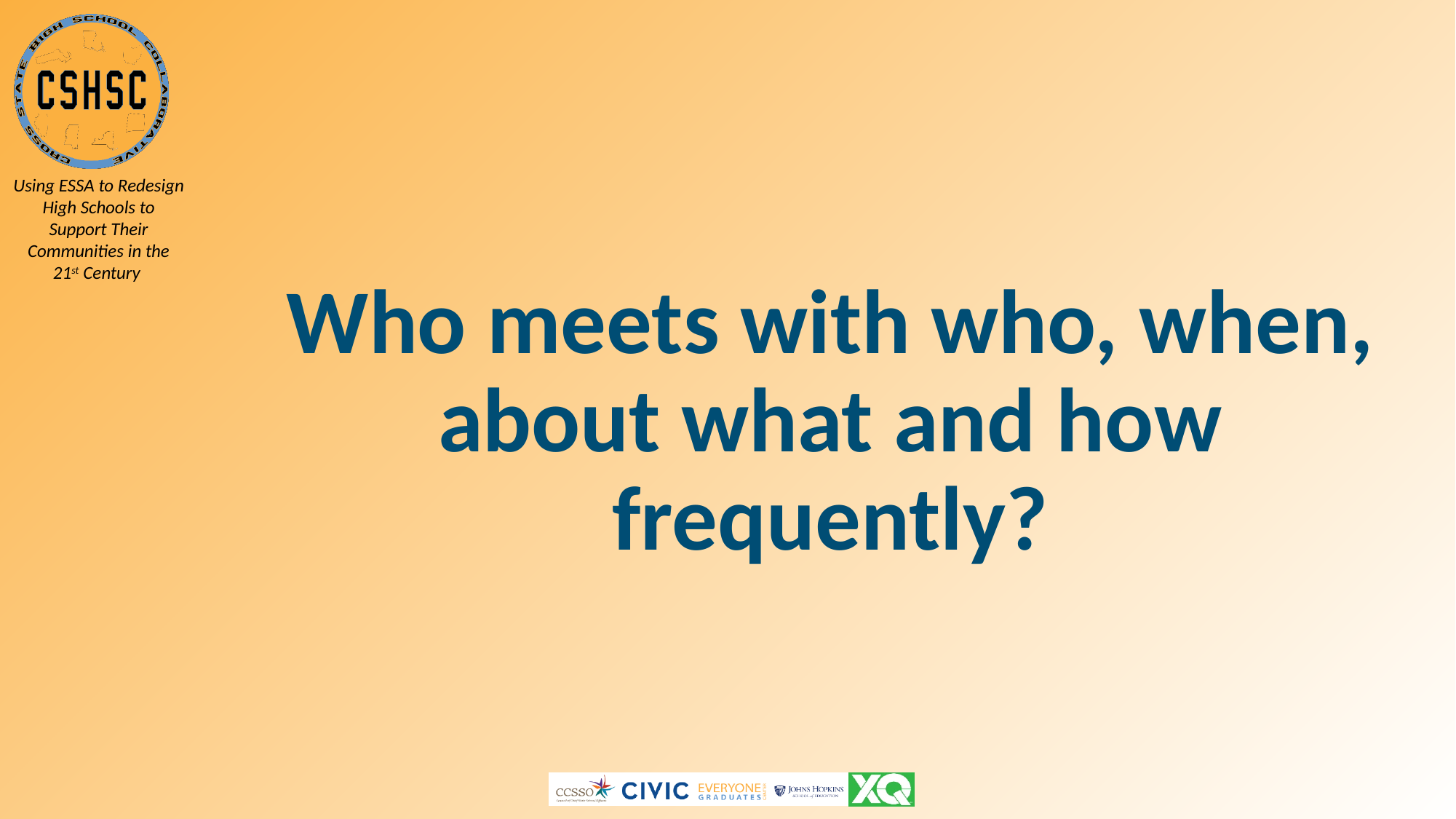

# Who meets with who, when, about what and how frequently?